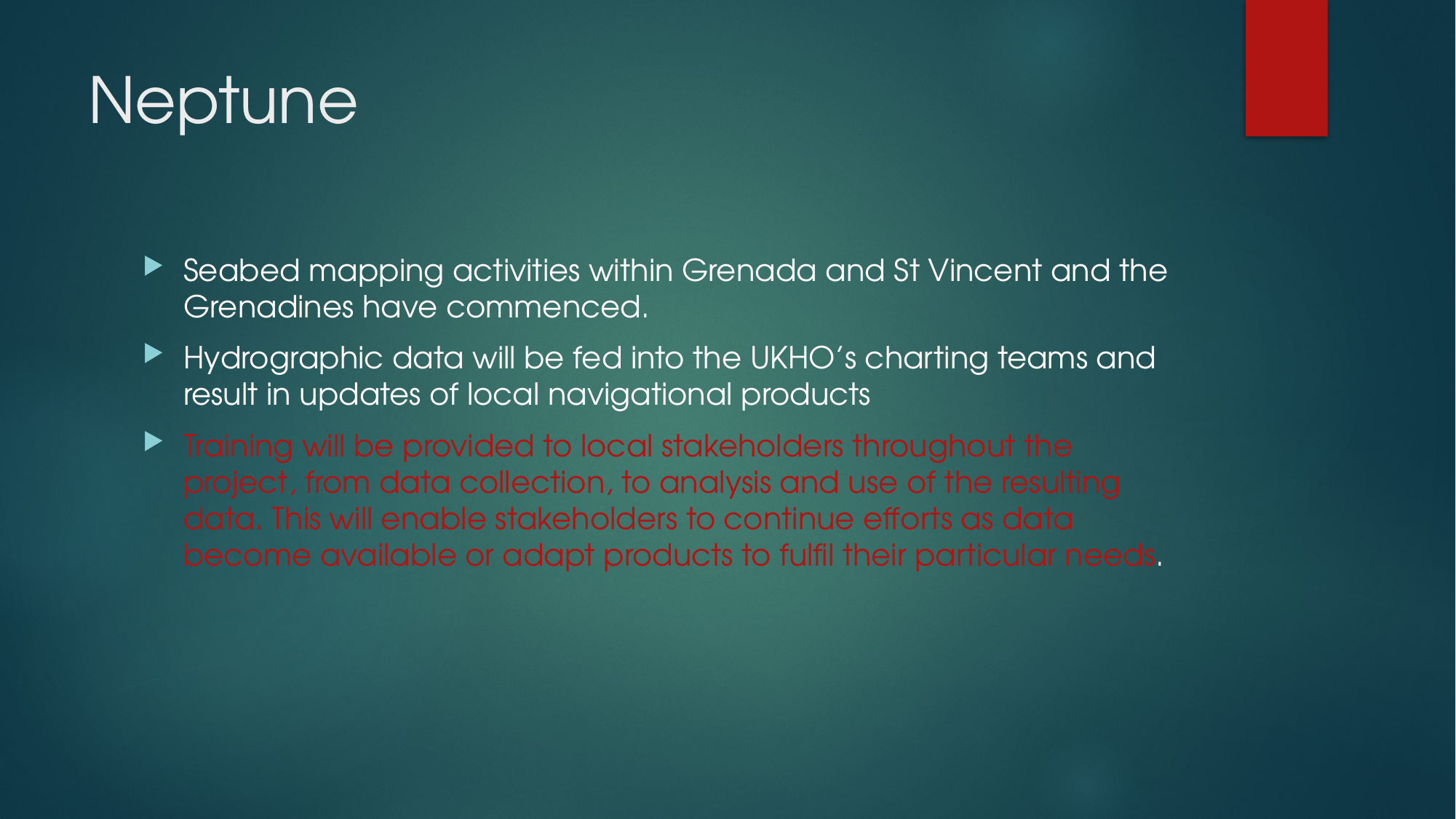

# Neptune
Seabed mapping activities within Grenada and St Vincent and the Grenadines have commenced.
Hydrographic data will be fed into the UKHO’s charting teams and result in updates of local navigational products
Training will be provided to local stakeholders throughout the project, from data collection, to analysis and use of the resulting data. This will enable stakeholders to continue efforts as data become available or adapt products to fulfil their particular needs.